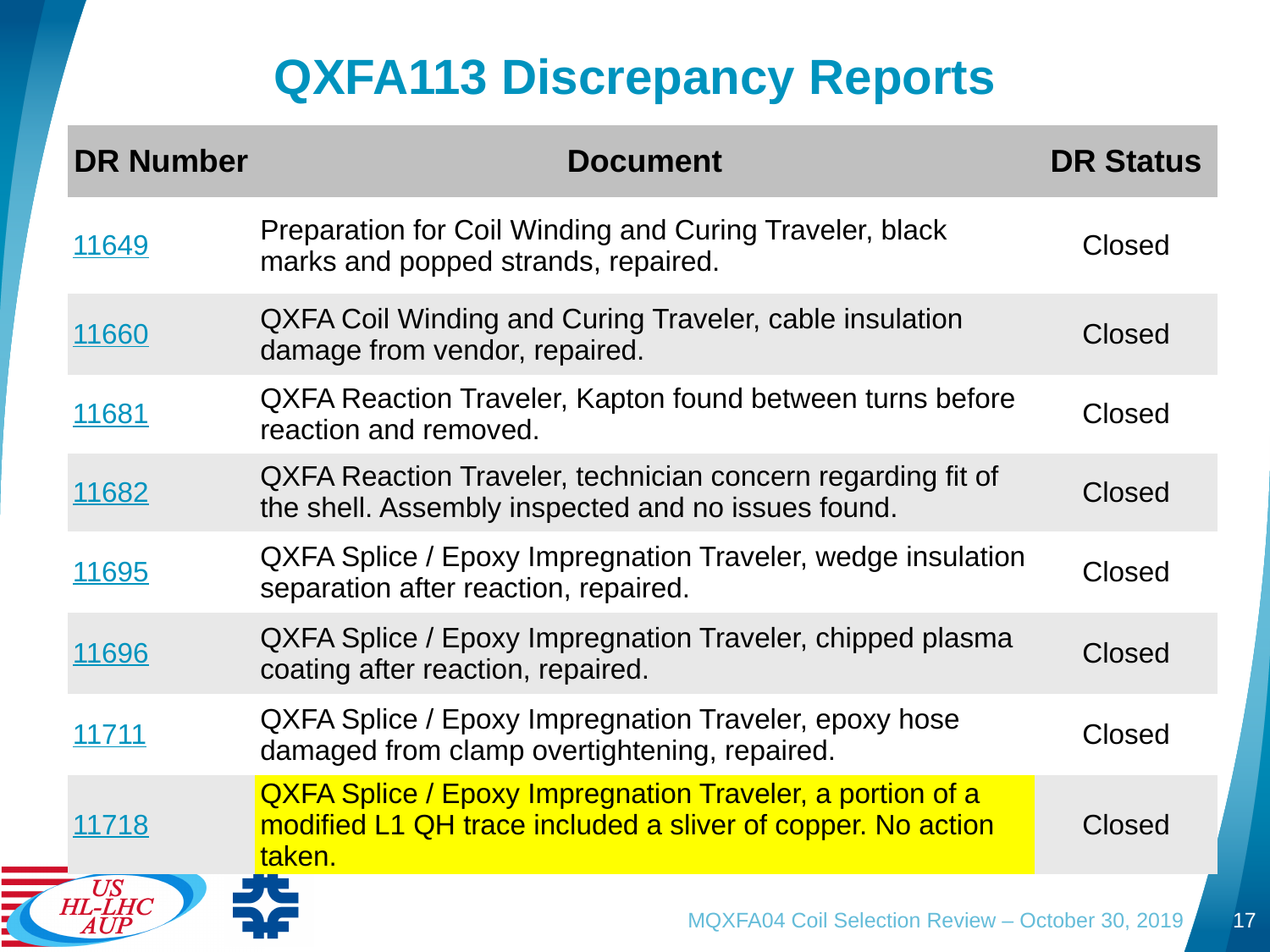

# QXFA113 Discrepancy Reports
| DR Number | Document | DR Status |
| --- | --- | --- |
| 11649 | Preparation for Coil Winding and Curing Traveler, black marks and popped strands, repaired. | Closed |
| 11660 | QXFA Coil Winding and Curing Traveler, cable insulation damage from vendor, repaired. | Closed |
| 11681 | QXFA Reaction Traveler, Kapton found between turns before reaction and removed. | Closed |
| 11682 | QXFA Reaction Traveler, technician concern regarding fit of the shell. Assembly inspected and no issues found. | Closed |
| 11695 | QXFA Splice / Epoxy Impregnation Traveler, wedge insulation separation after reaction, repaired. | Closed |
| 11696 | QXFA Splice / Epoxy Impregnation Traveler, chipped plasma coating after reaction, repaired. | Closed |
| 11711 | QXFA Splice / Epoxy Impregnation Traveler, epoxy hose damaged from clamp overtightening, repaired. | Closed |
| 11718 | QXFA Splice / Epoxy Impregnation Traveler, a portion of a modified L1 QH trace included a sliver of copper. No action taken. | Closed |
MQXFA04 Coil Selection Review – October 30, 2019
17